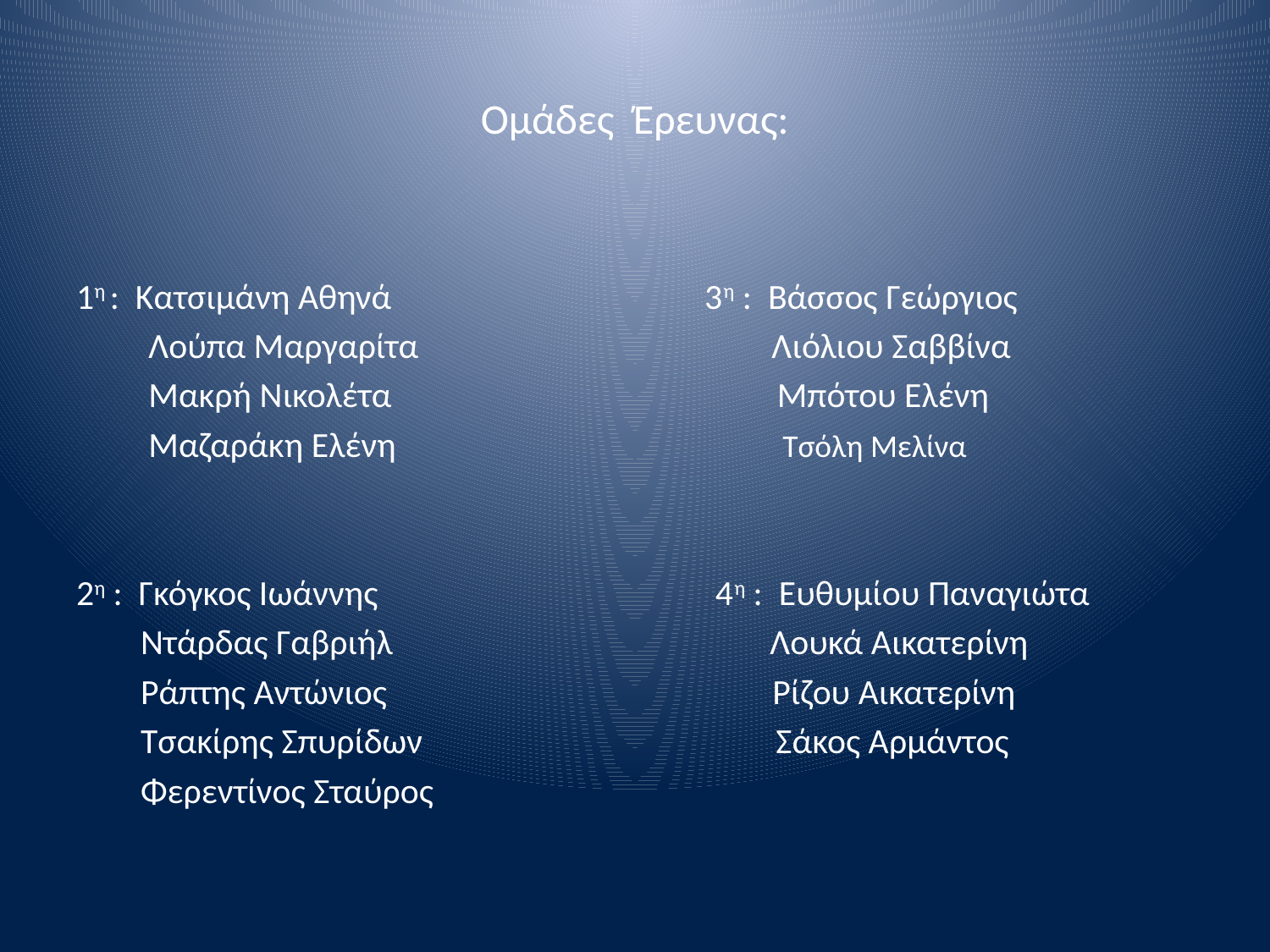

# Ομάδες  Έρευνας:

1η :  Κατσιμάνη Αθηνά                                       3η :  Βάσσος Γεώργιος
         Λούπα Μαργαρίτα                                            Λιόλιου Σαββίνα
         Μακρή Νικολέτα                                                Μπότου Ελένη
         Μαζαράκη Ελένη                                                Τσόλη Μελίνα

2η :  Γκόγκος Ιωάννης                                          4η :  Ευθυμίου Παναγιώτα
        Ντάρδας Γαβριήλ                                               Λουκά Αικατερίνη
        Ράπτης Αντώνιος                                                Ρίζου Αικατερίνη
        Τσακίρης Σπυρίδων                                            Σάκος Αρμάντος
        Φερεντίνος Σταύρος